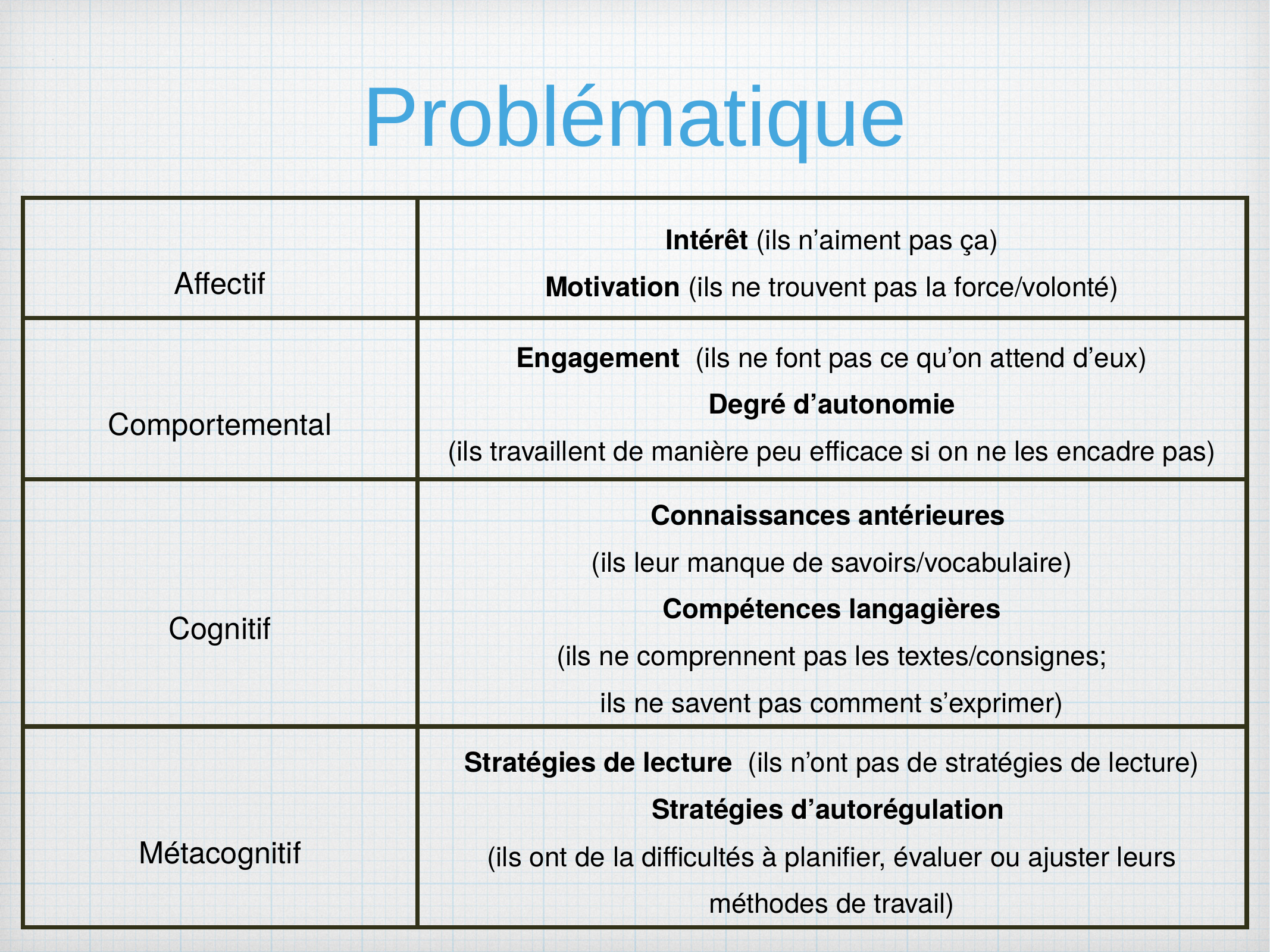

# Problématique
| Affectif | Intérêt (ils n’aiment pas ça) Motivation (ils ne trouvent pas la force/volonté) |
| --- | --- |
| Comportemental | Engagement (ils ne font pas ce qu’on attend d’eux) Degré d’autonomie (ils travaillent de manière peu efficace si on ne les encadre pas) |
| Cognitif | Connaissances antérieures (ils leur manque de savoirs/vocabulaire) Compétences langagières (ils ne comprennent pas les textes/consignes; ils ne savent pas comment s’exprimer) |
| Métacognitif | Stratégies de lecture (ils n’ont pas de stratégies de lecture) Stratégies d’autorégulation (ils ont de la difficultés à planifier, évaluer ou ajuster leurs méthodes de travail) |